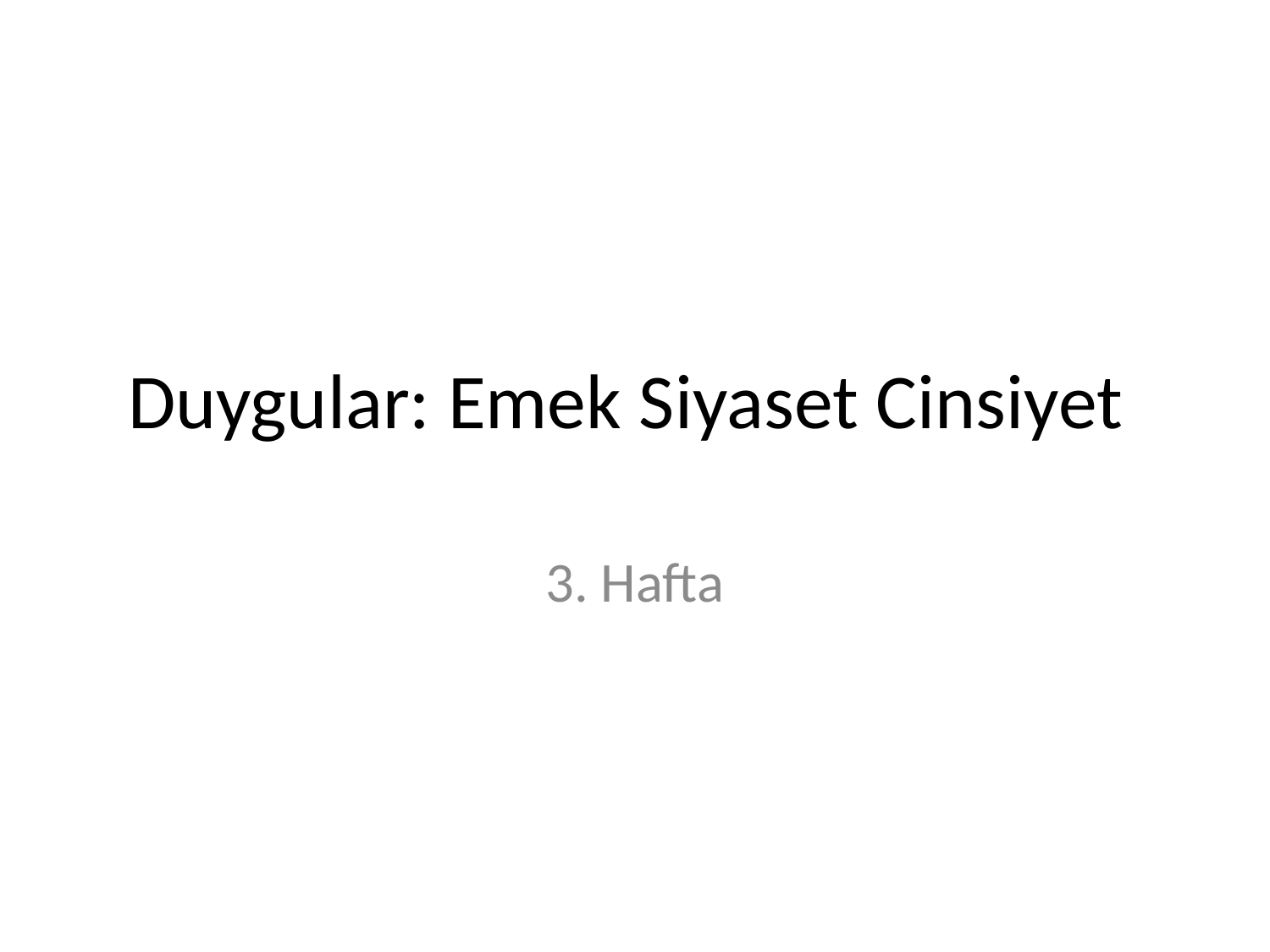

# Duygular: Emek Siyaset Cinsiyet
3. Hafta